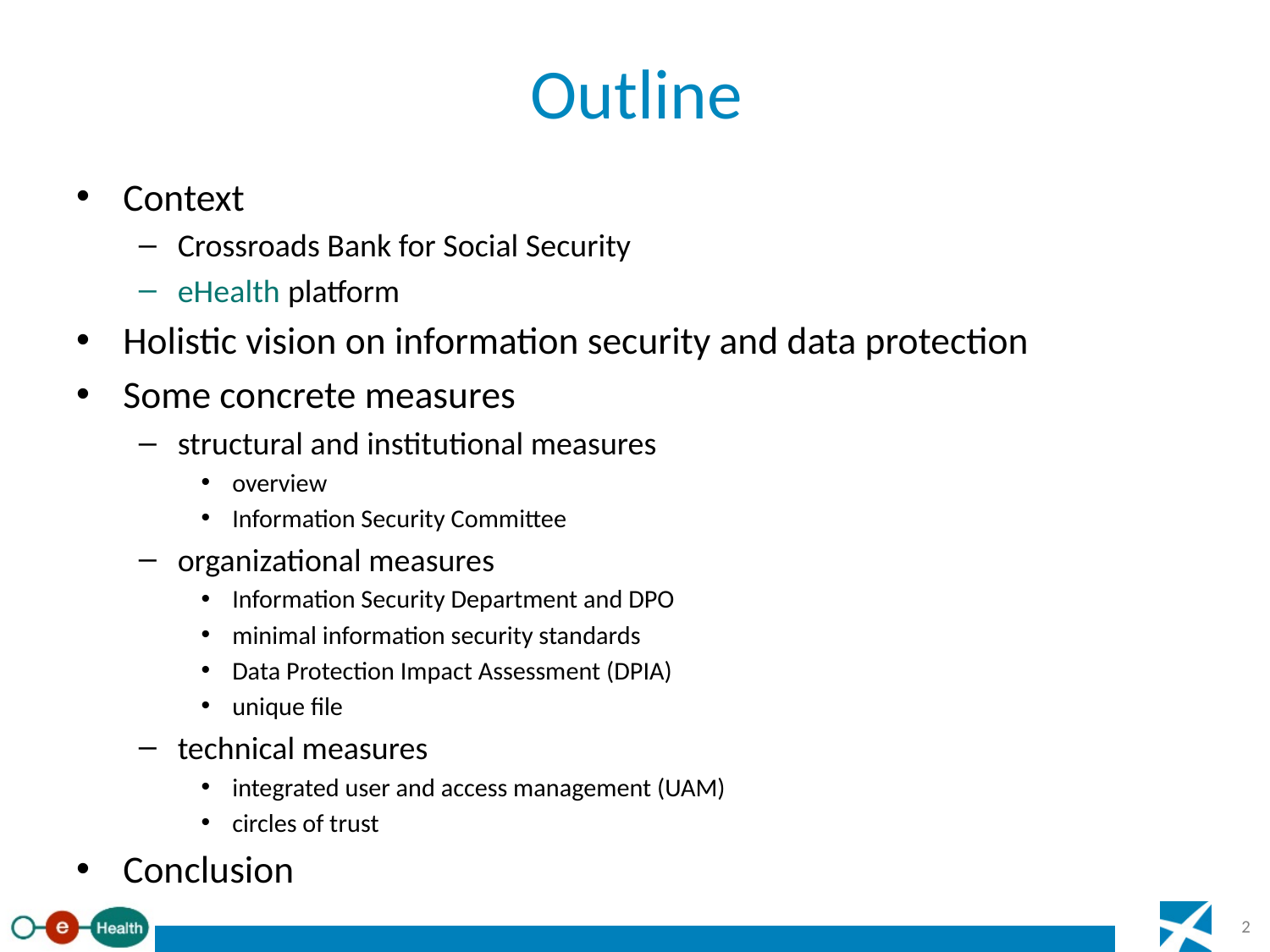

# Outline
Context
Crossroads Bank for Social Security
eHealth platform
Holistic vision on information security and data protection
Some concrete measures
structural and institutional measures
overview
Information Security Committee
organizational measures
Information Security Department and DPO
minimal information security standards
Data Protection Impact Assessment (DPIA)
unique file
technical measures
integrated user and access management (UAM)
circles of trust
Conclusion

2